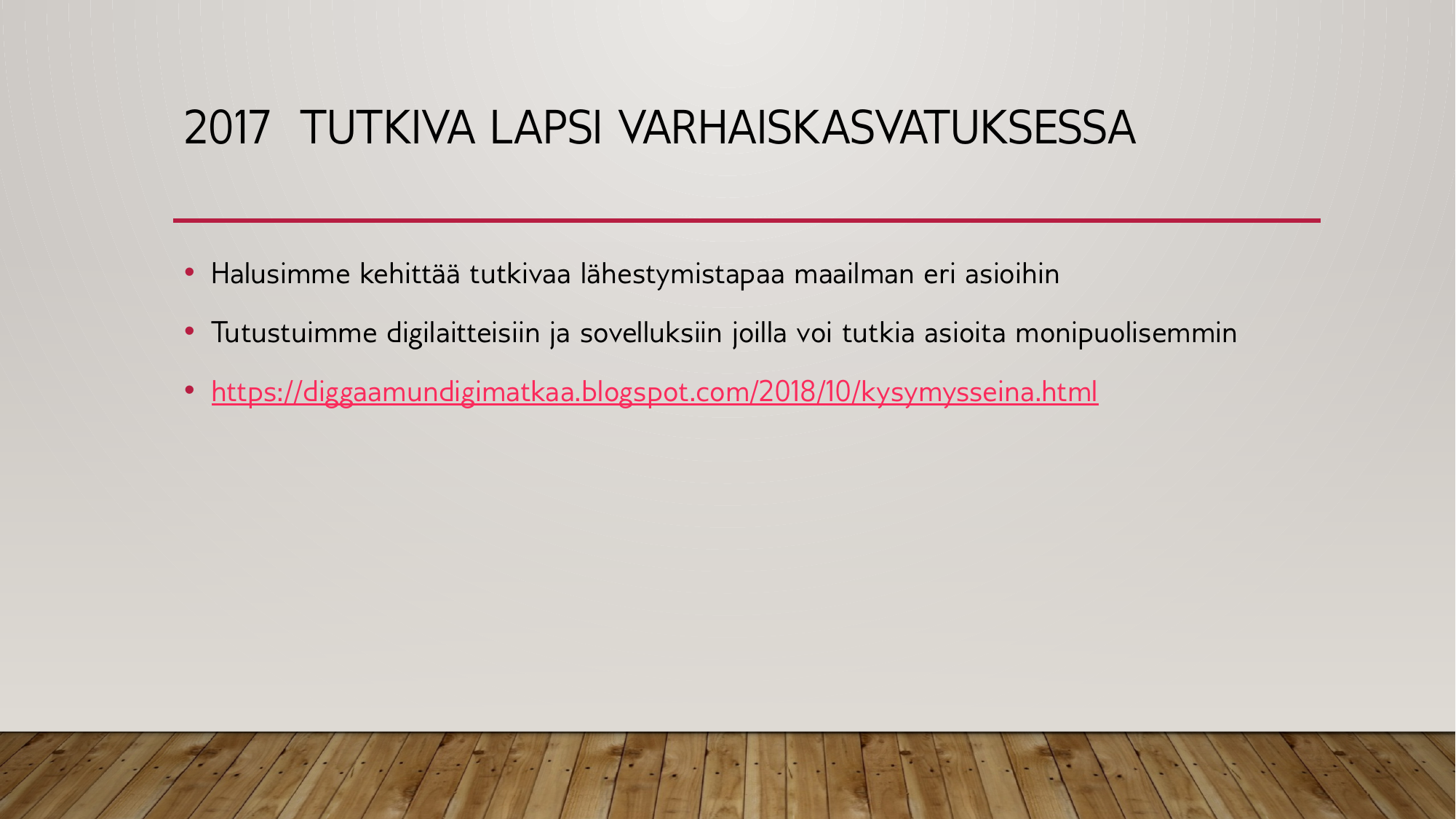

# 2017  tutkiva lapsi varhaiskasvatuksessa
Halusimme kehittää tutkivaa lähestymistapaa maailman eri asioihin
Tutustuimme digilaitteisiin ja sovelluksiin joilla voi tutkia asioita monipuolisemmin
https://diggaamundigimatkaa.blogspot.com/2018/10/kysymysseina.html